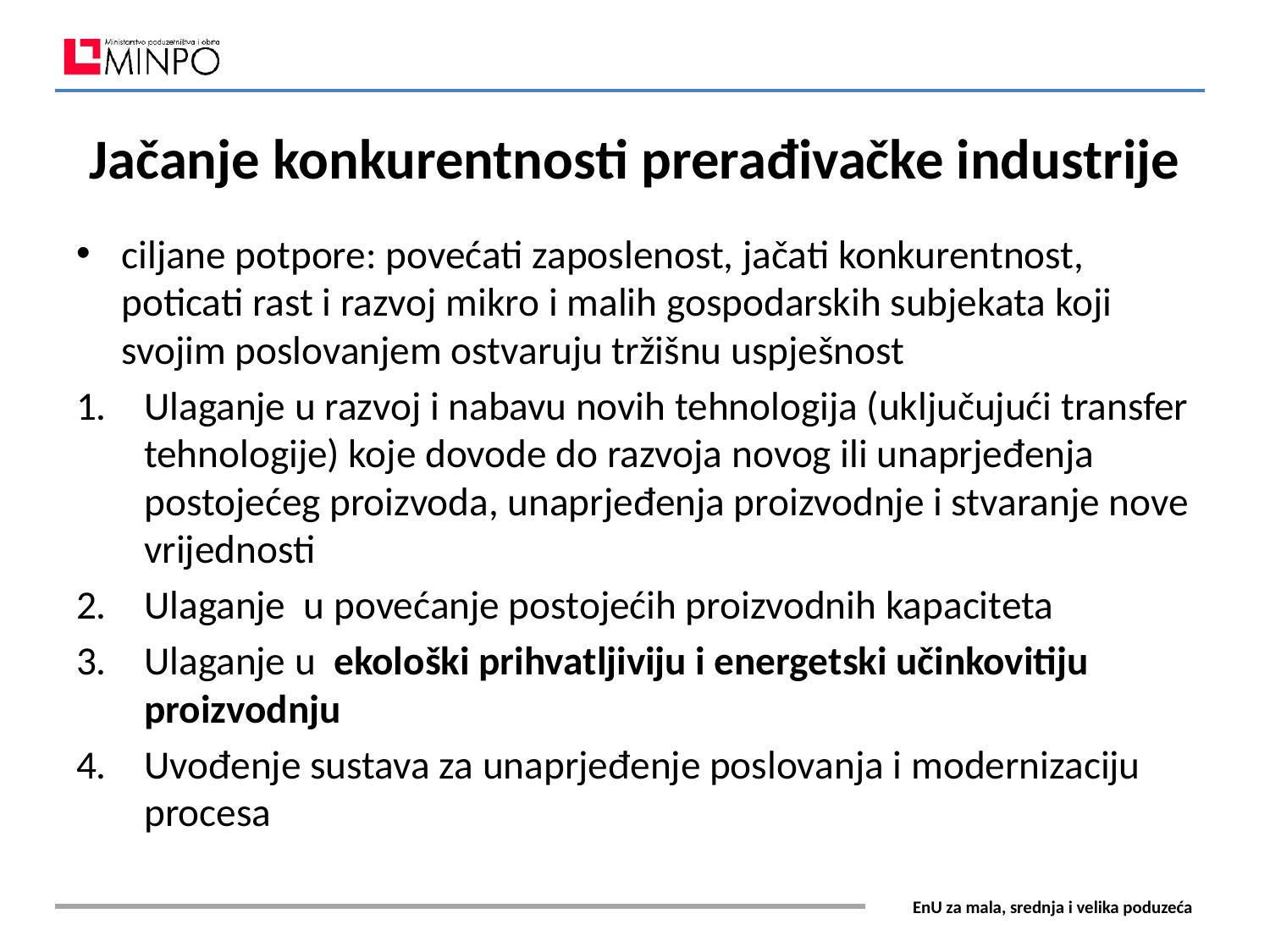

# Jačanje konkurentnosti prerađivačke industrije
ciljane potpore: povećati zaposlenost, jačati konkurentnost, poticati rast i razvoj mikro i malih gospodarskih subjekata koji svojim poslovanjem ostvaruju tržišnu uspješnost
Ulaganje u razvoj i nabavu novih tehnologija (uključujući transfer tehnologije) koje dovode do razvoja novog ili unaprjeđenja postojećeg proizvoda, unaprjeđenja proizvodnje i stvaranje nove vrijednosti
Ulaganje  u povećanje postojećih proizvodnih kapaciteta
Ulaganje u  ekološki prihvatljiviju i energetski učinkovitiju proizvodnju
Uvođenje sustava za unaprjeđenje poslovanja i modernizaciju procesa